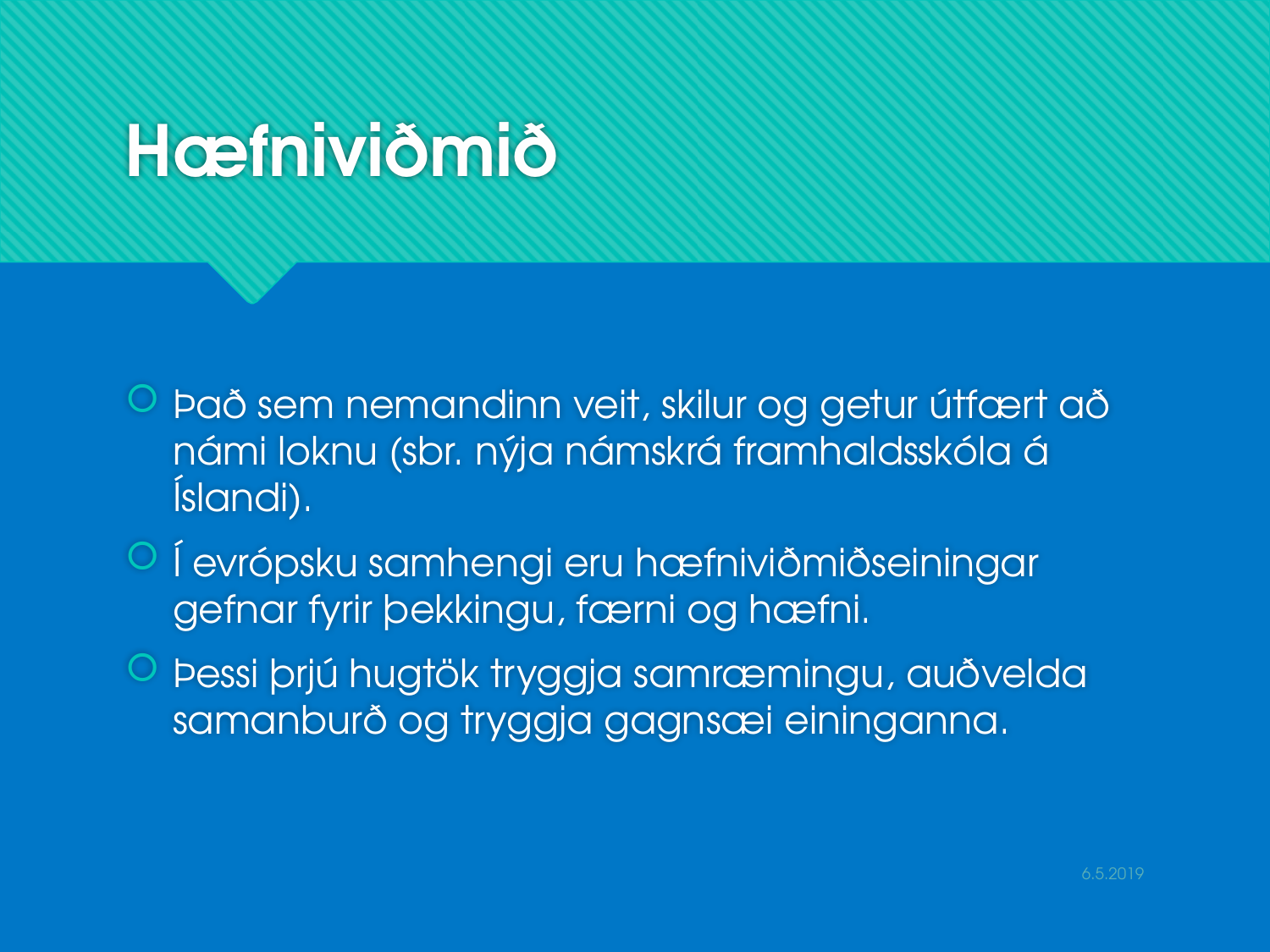

# Hæfniviðmið
Það sem nemandinn veit, skilur og getur útfært að námi loknu (sbr. nýja námskrá framhaldsskóla á Íslandi).
Í evrópsku samhengi eru hæfniviðmiðseiningar gefnar fyrir þekkingu, færni og hæfni.
Þessi þrjú hugtök tryggja samræmingu, auðvelda samanburð og tryggja gagnsæi eininganna.
6.5.2019